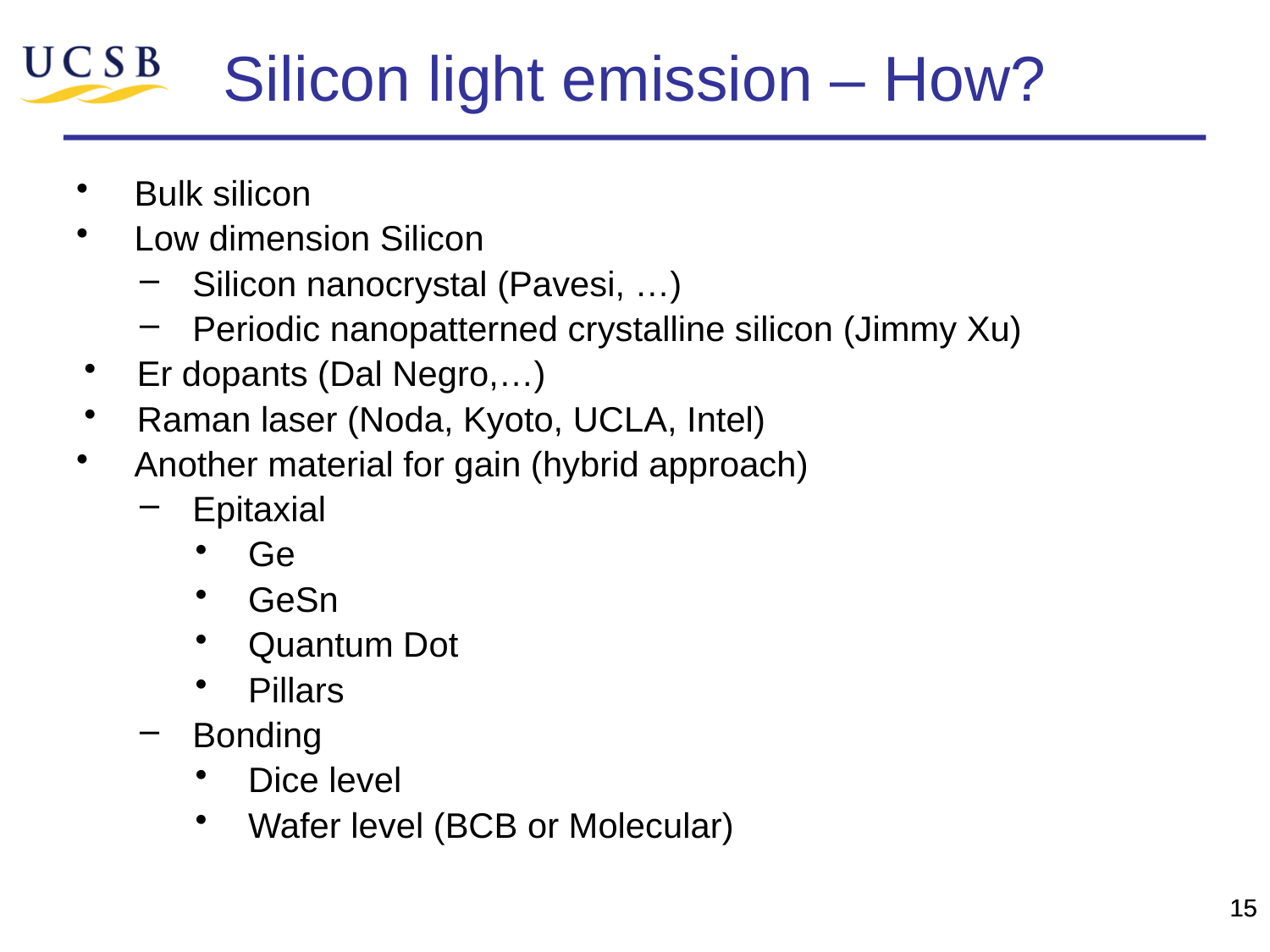

# Silicon light emission – How?
Bulk silicon
Low dimension Silicon
Silicon nanocrystal (Pavesi, …)
Periodic nanopatterned crystalline silicon (Jimmy Xu)
Er dopants (Dal Negro,…)
Raman laser (Noda, Kyoto, UCLA, Intel)
Another material for gain (hybrid approach)
Epitaxial
Ge
GeSn
Quantum Dot
Pillars
Bonding
Dice level
Wafer level (BCB or Molecular)
15
15